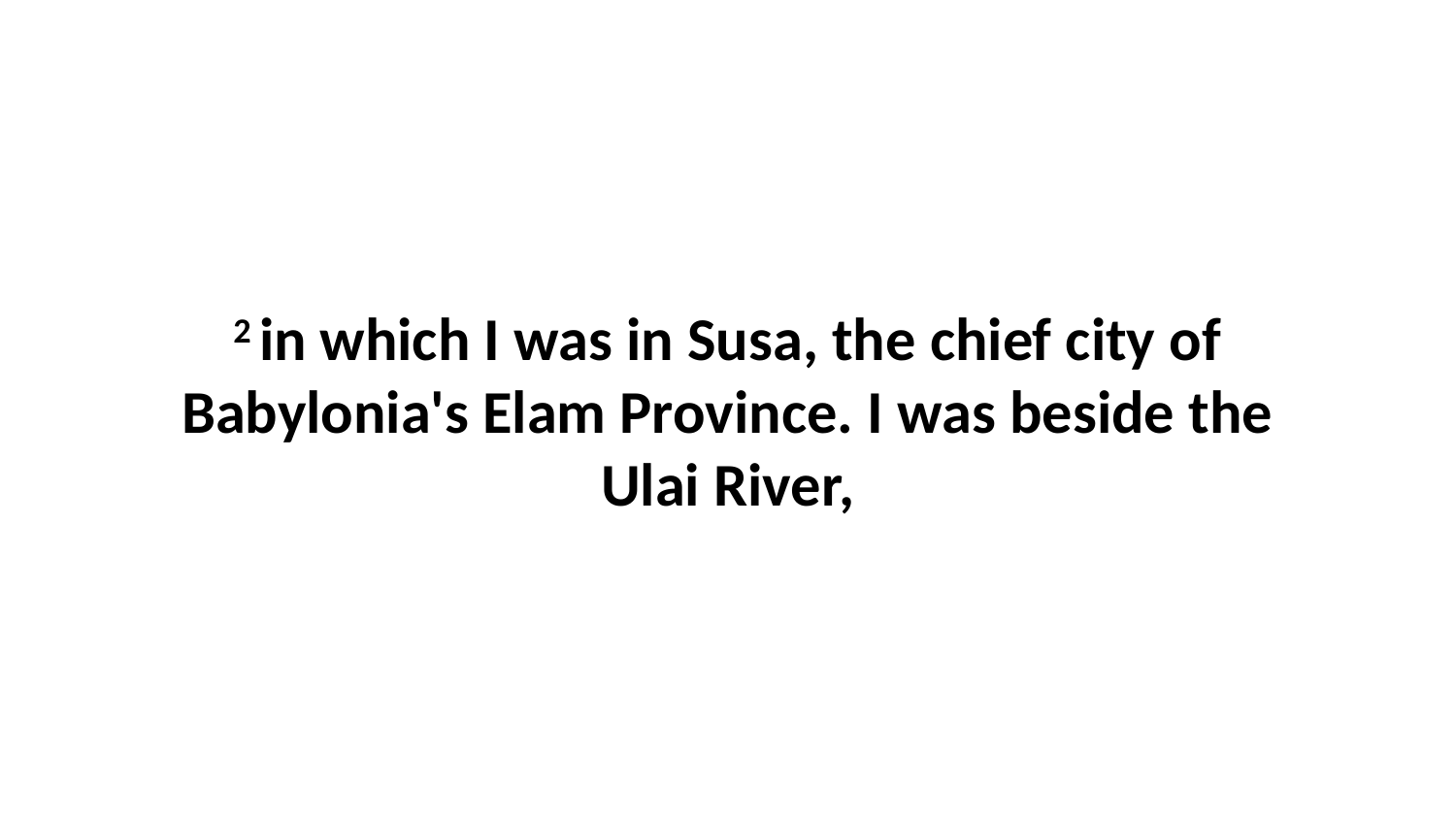

2 in which I was in Susa, the chief city of Babylonia's Elam Province. I was beside the Ulai River,